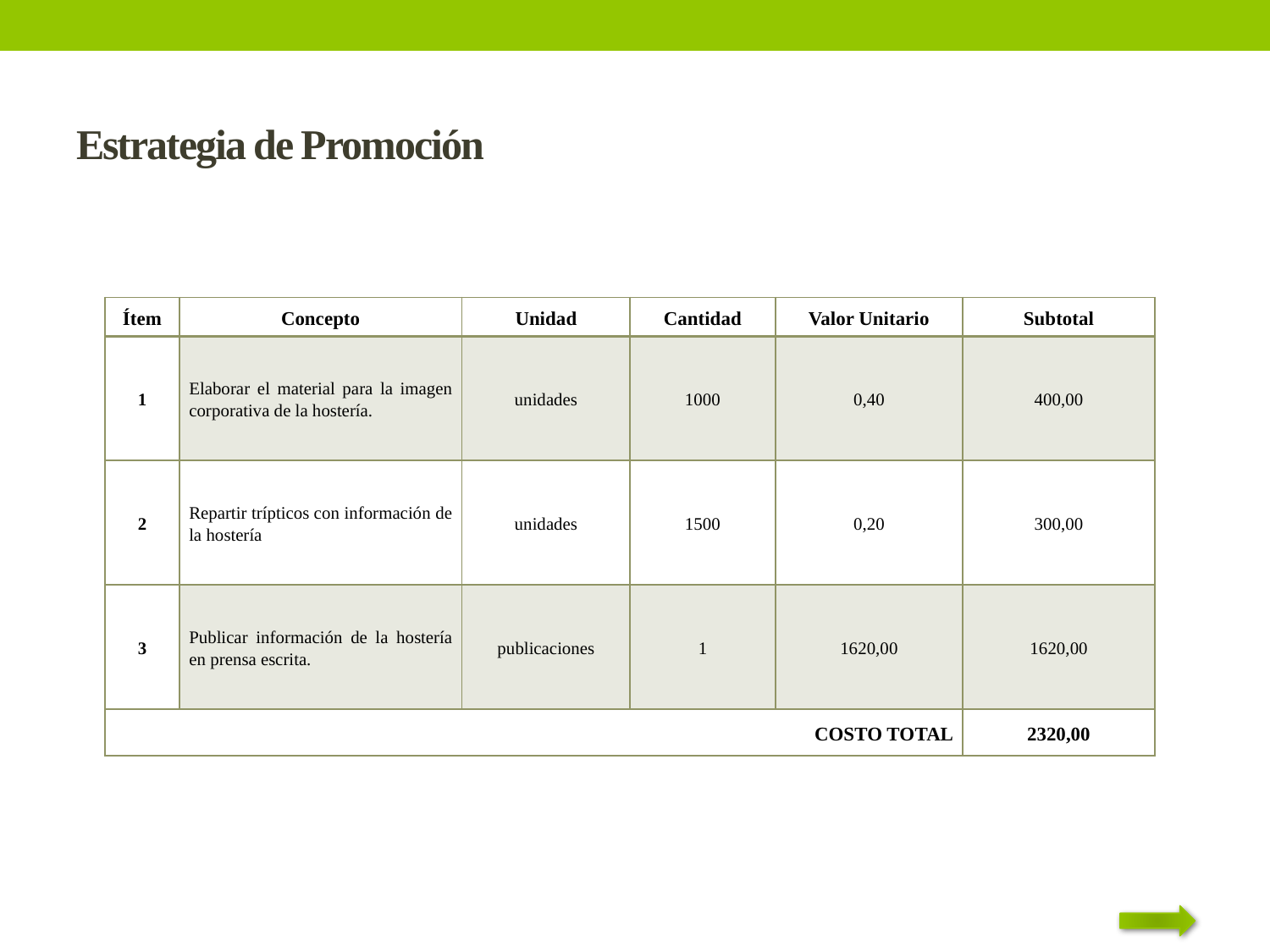

# Estrategia de Promoción
| Ítem | Concepto | Unidad | Cantidad | Valor Unitario | Subtotal |
| --- | --- | --- | --- | --- | --- |
| 1 | Elaborar el material para la imagen corporativa de la hostería. | unidades | 1000 | 0,40 | 400,00 |
| 2 | Repartir trípticos con información de la hostería | unidades | 1500 | 0,20 | 300,00 |
| 3 | Publicar información de la hostería en prensa escrita. | publicaciones | 1 | 1620,00 | 1620,00 |
| COSTO TOTAL |  |  |  |  | 2320,00 |